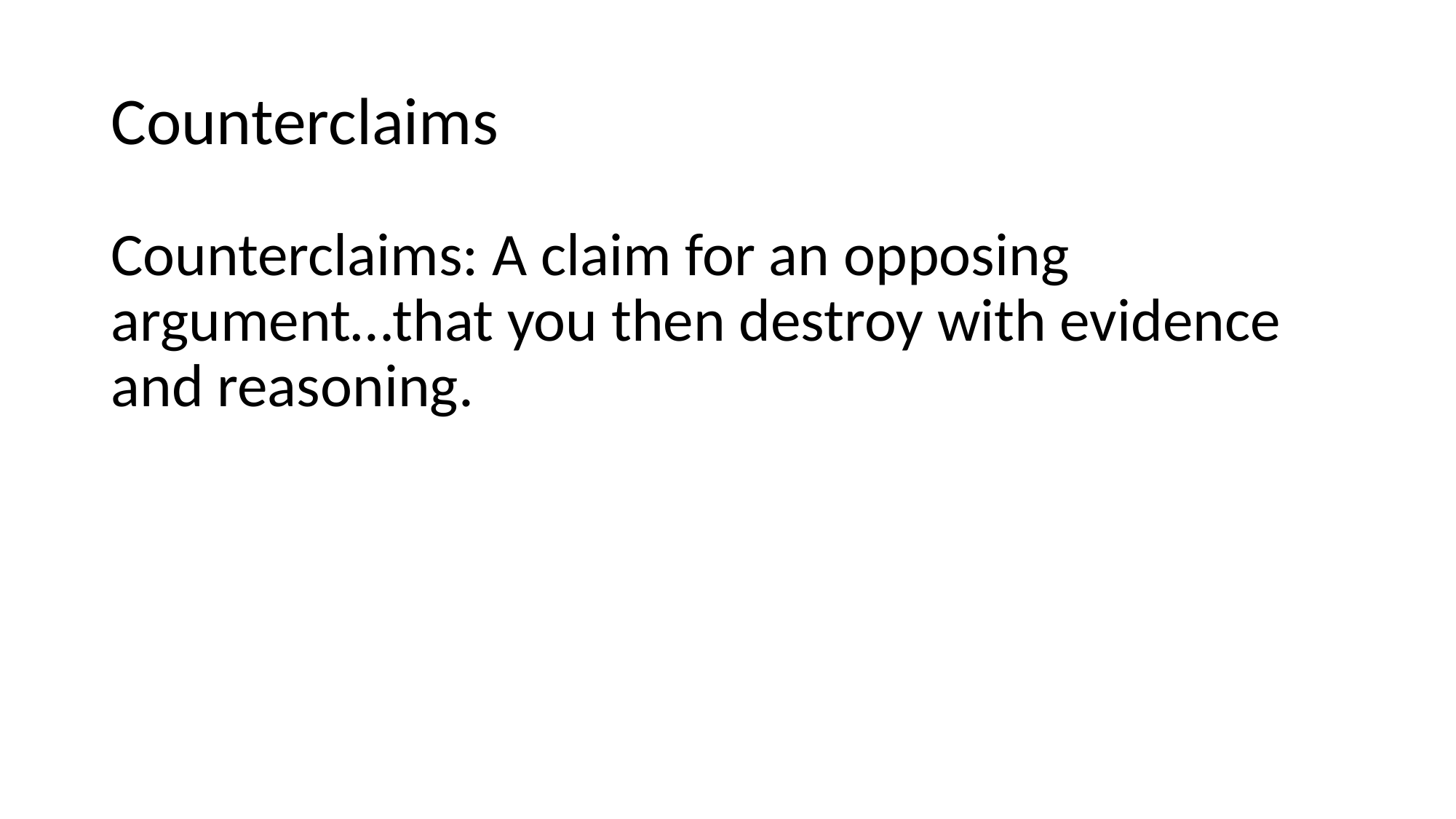

# Counterclaims
Counterclaims: A claim for an opposing argument…that you then destroy with evidence and reasoning.